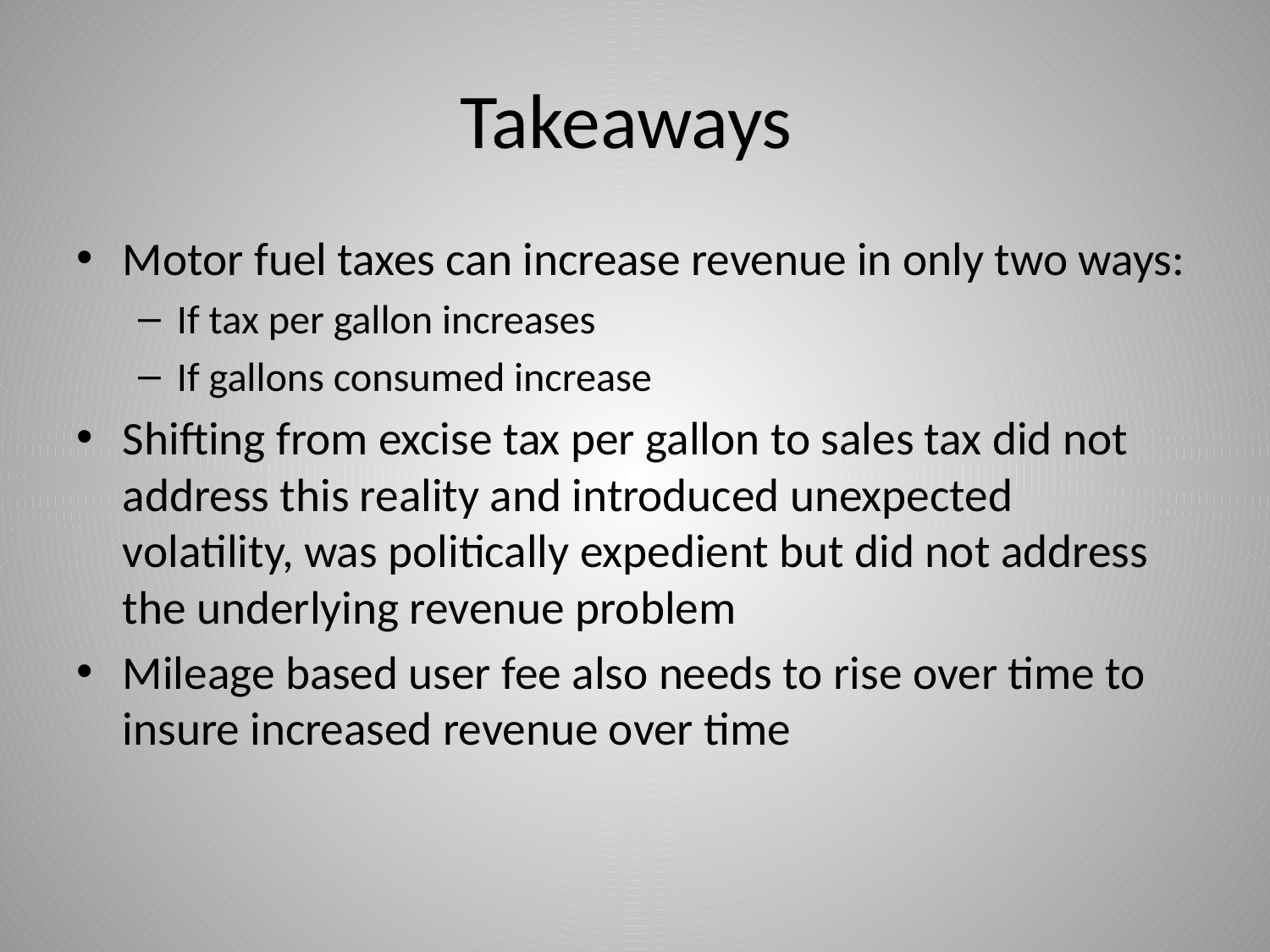

# Takeaways
Motor fuel taxes can increase revenue in only two ways:
If tax per gallon increases
If gallons consumed increase
Shifting from excise tax per gallon to sales tax did not address this reality and introduced unexpected volatility, was politically expedient but did not address the underlying revenue problem
Mileage based user fee also needs to rise over time to insure increased revenue over time